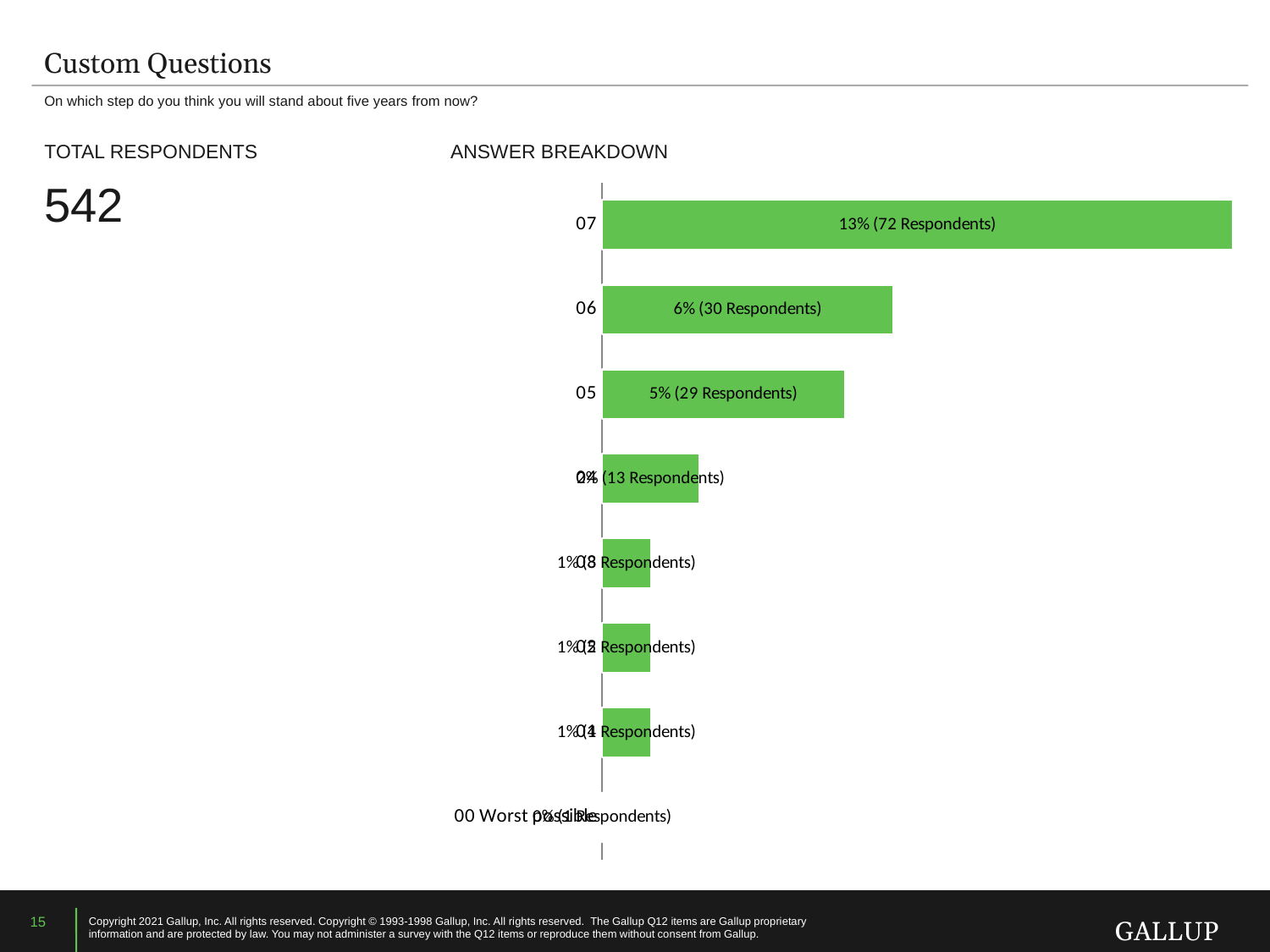

Custom Questions

On which step do you think you will stand about five years from now?
TOTAL RESPONDENTS
ANSWER BREAKDOWN
542

### Chart

| Category | Column02 |
|---|---|
| 00 Worst possible | 0.0 |
| 01 | 1.0 |
| 02 | 1.0 |
| 03 | 1.0 |
| 04 | 2.0 |
| 05 | 5.0 |
| 06 | 6.0 |
| 07 | 13.0 |
15

Copyright 2021 Gallup, Inc. All rights reserved. Copyright © 1993-1998 Gallup, Inc. All rights reserved.  The Gallup Q12 items are Gallup proprietary information and are protected by law. You may not administer a survey with the Q12 items or reproduce them without consent from Gallup.
GALLUP